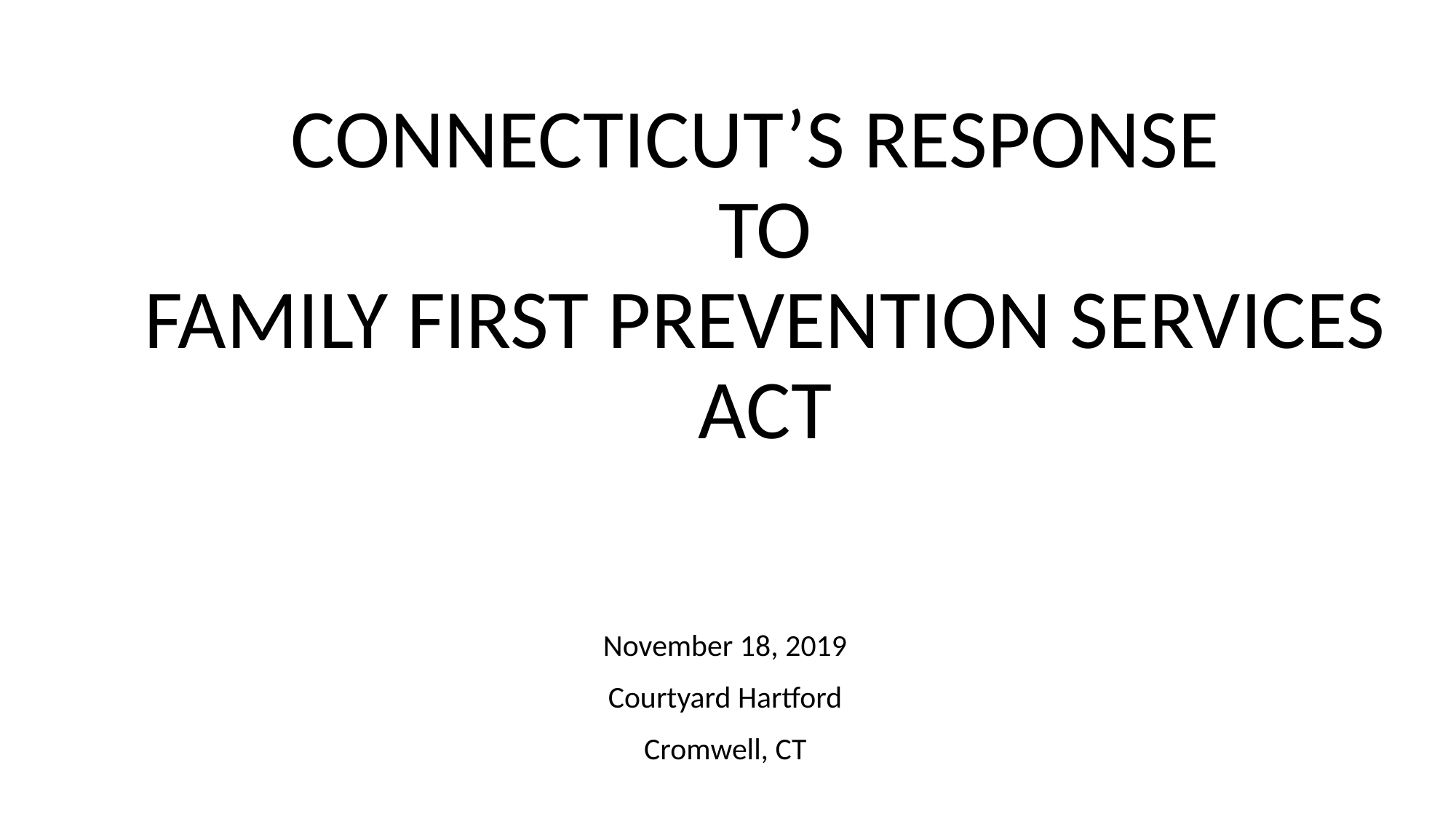

# Connecticut’s Response to Family First Prevention Services Act
November 18, 2019
Courtyard Hartford
Cromwell, CT